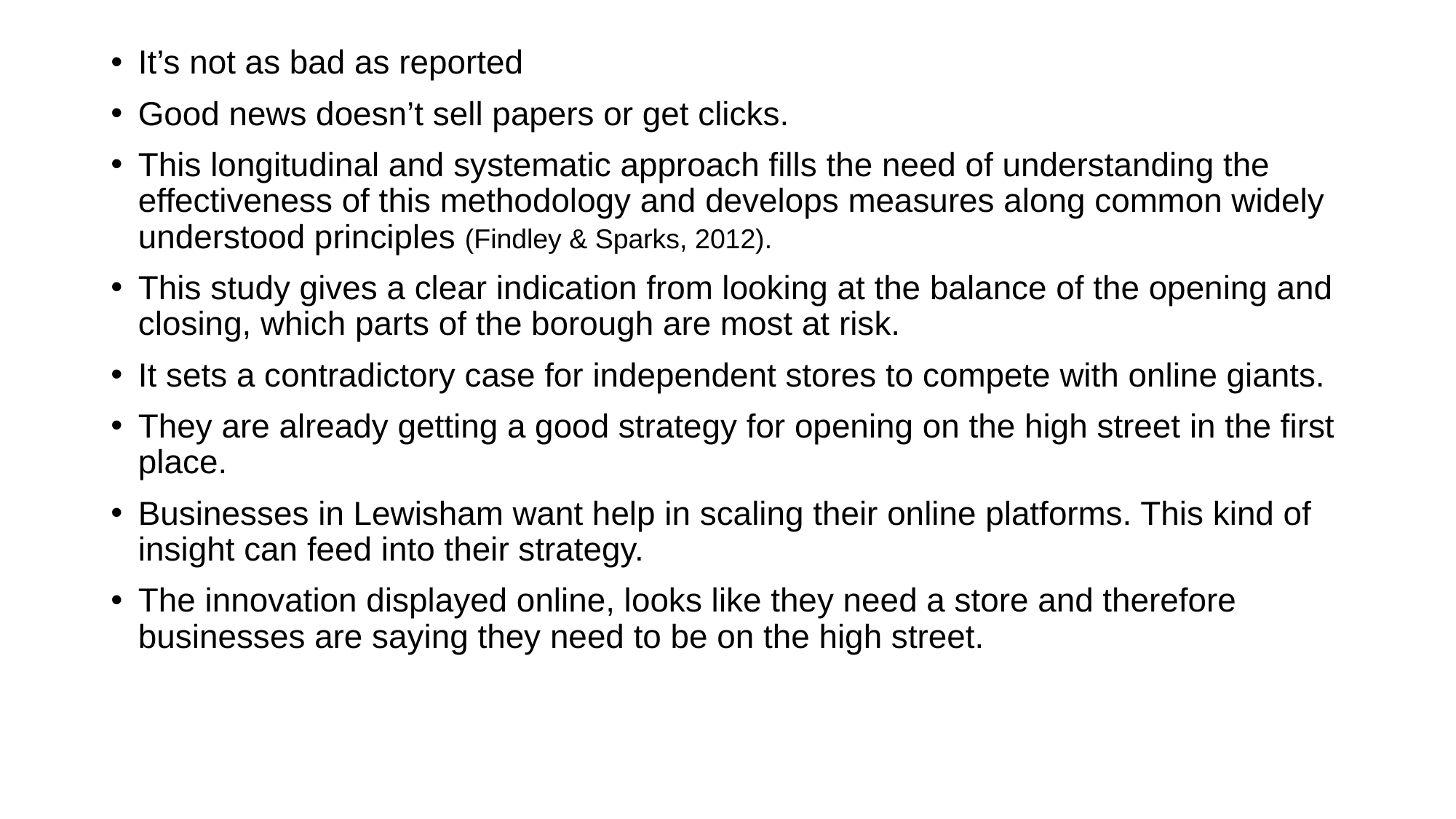

It’s not as bad as reported
Good news doesn’t sell papers or get clicks.
This longitudinal and systematic approach fills the need of understanding the effectiveness of this methodology and develops measures along common widely understood principles (Findley & Sparks, 2012).
This study gives a clear indication from looking at the balance of the opening and closing, which parts of the borough are most at risk.
It sets a contradictory case for independent stores to compete with online giants.
They are already getting a good strategy for opening on the high street in the first place.
Businesses in Lewisham want help in scaling their online platforms. This kind of insight can feed into their strategy.
The innovation displayed online, looks like they need a store and therefore businesses are saying they need to be on the high street.